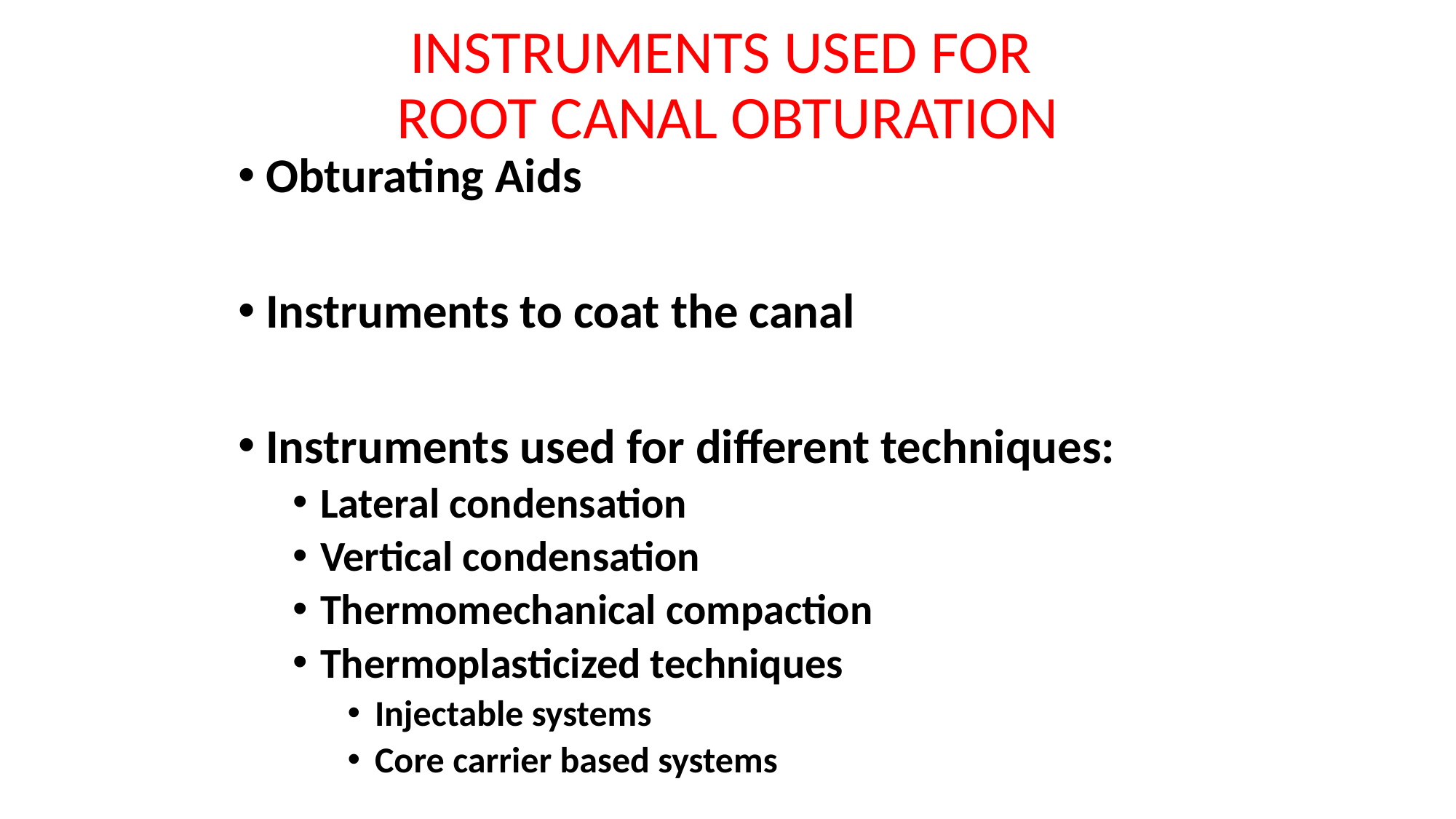

# INSTRUMENTS USED FOR ROOT CANAL OBTURATION
Obturating Aids

Instruments to coat the canal

Instruments used for different techniques:
Lateral condensation
Vertical condensation
Thermomechanical compaction
Thermoplasticized techniques
Injectable systems
Core carrier based systems